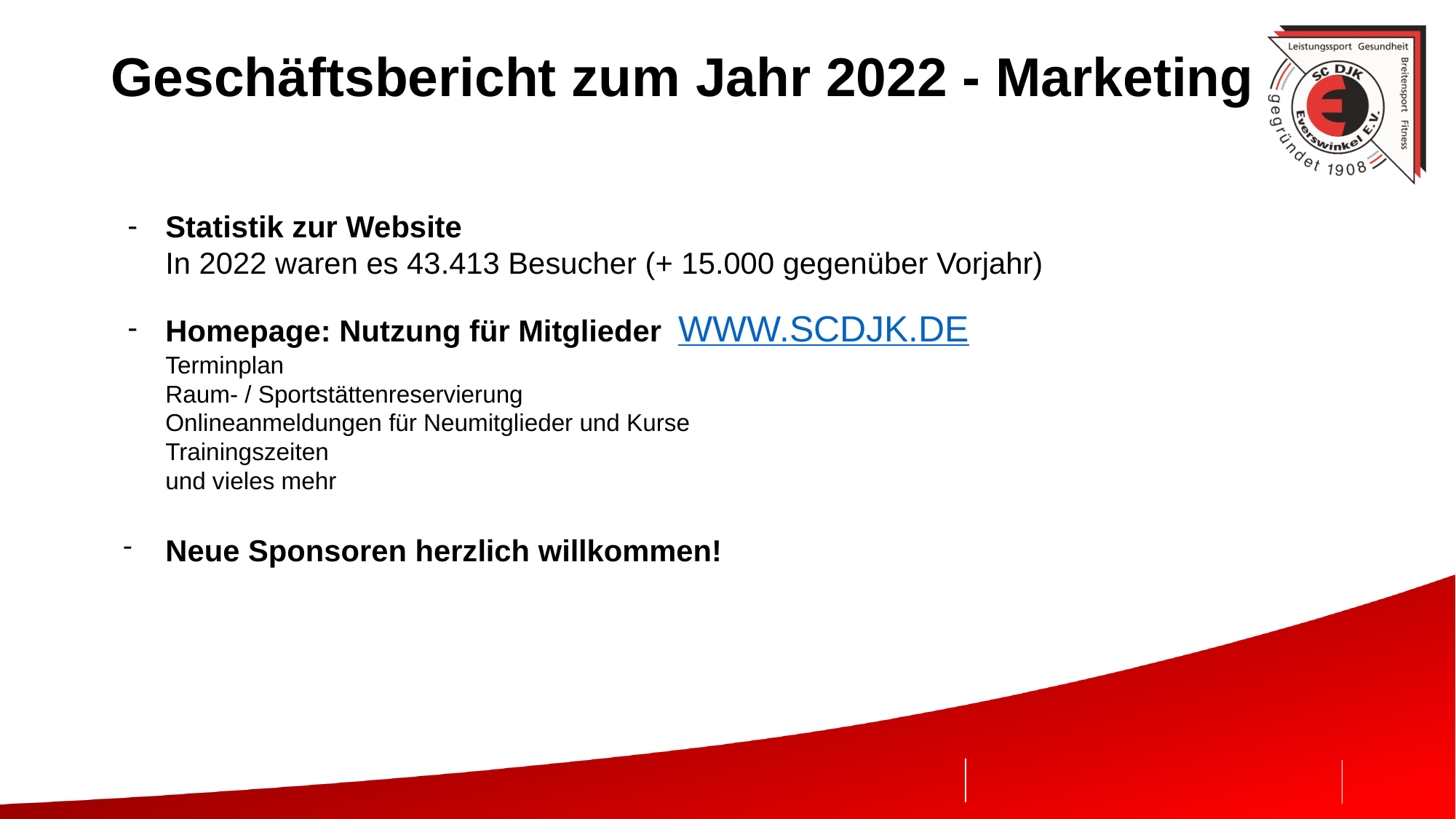

# Geschäftsbericht zum Jahr 2022 - Marketing
Statistik zur Website
In 2022 waren es 43.413 Besucher (+ 15.000 gegenüber Vorjahr)

Homepage: Nutzung für Mitglieder  WWW.SCDJK.DE
Terminplan
Raum- / Sportstättenreservierung
Onlineanmeldungen für Neumitglieder und Kurse
Trainingszeiten
und vieles mehr

Neue Sponsoren herzlich willkommen!